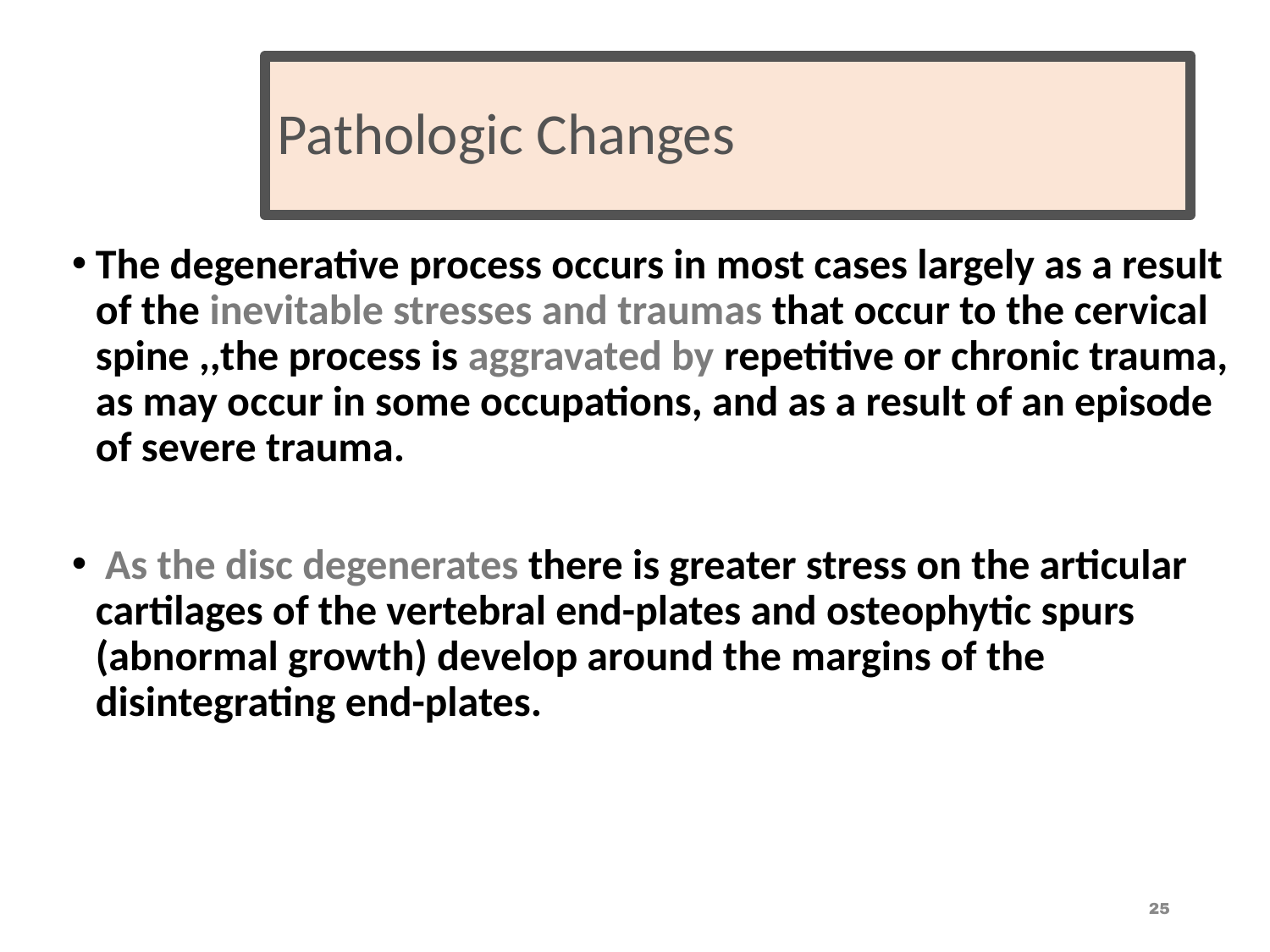

# Pathologic Changes
The degenerative process occurs in most cases largely as a result of the inevitable stresses and traumas that occur to the cervical spine ,,the process is aggravated by repetitive or chronic trauma, as may occur in some occupations, and as a result of an episode of severe trauma.

 As the disc degenerates there is greater stress on the articular cartilages of the vertebral end-plates and osteophytic spurs (abnormal growth) develop around the margins of the disintegrating end-plates.

25